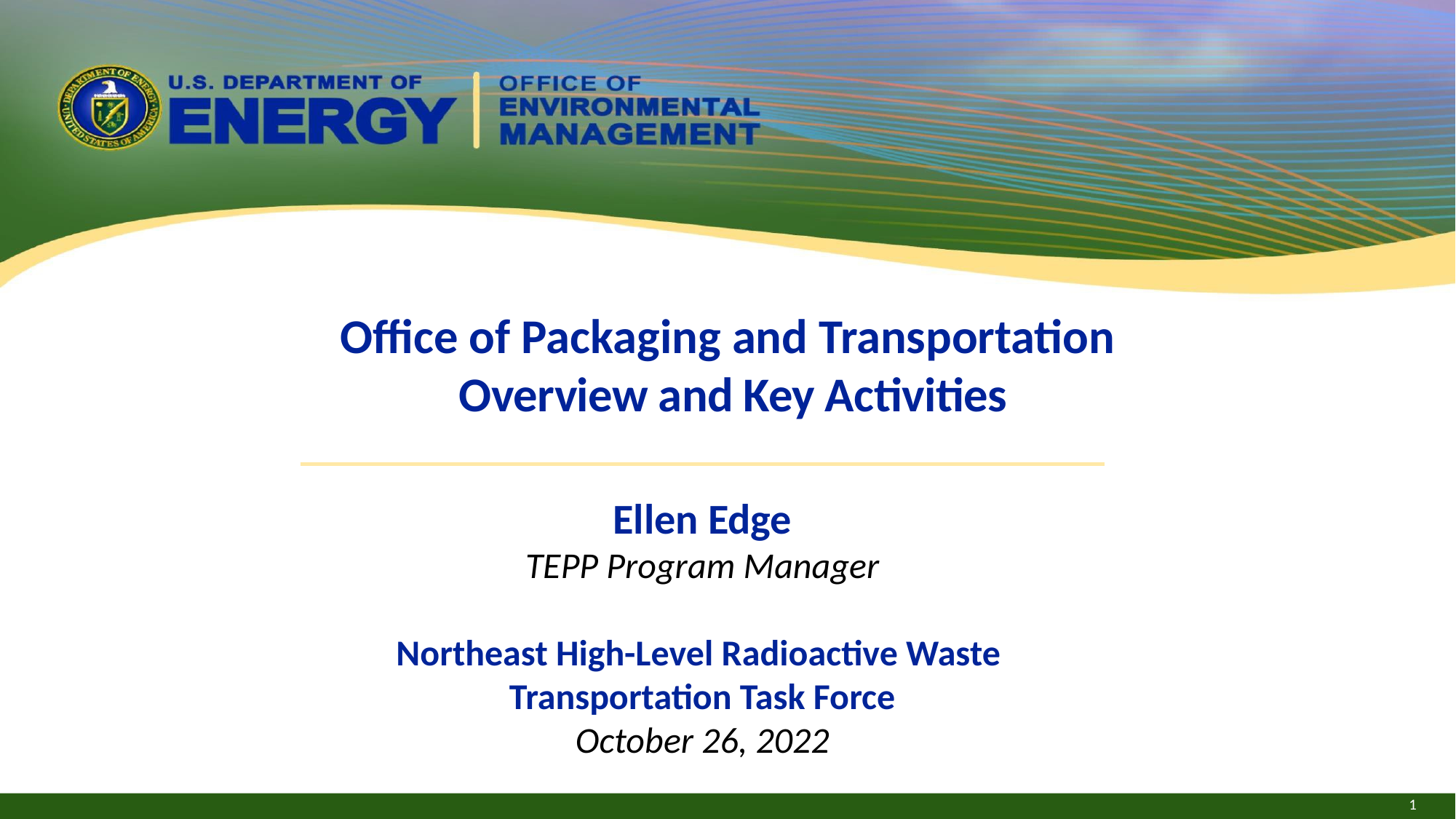

Office of Packaging and Transportation
 Overview and Key Activities

Ellen Edge
TEPP Program Manager

Northeast High-Level Radioactive Waste
Transportation Task Force
October 26, 2022

1